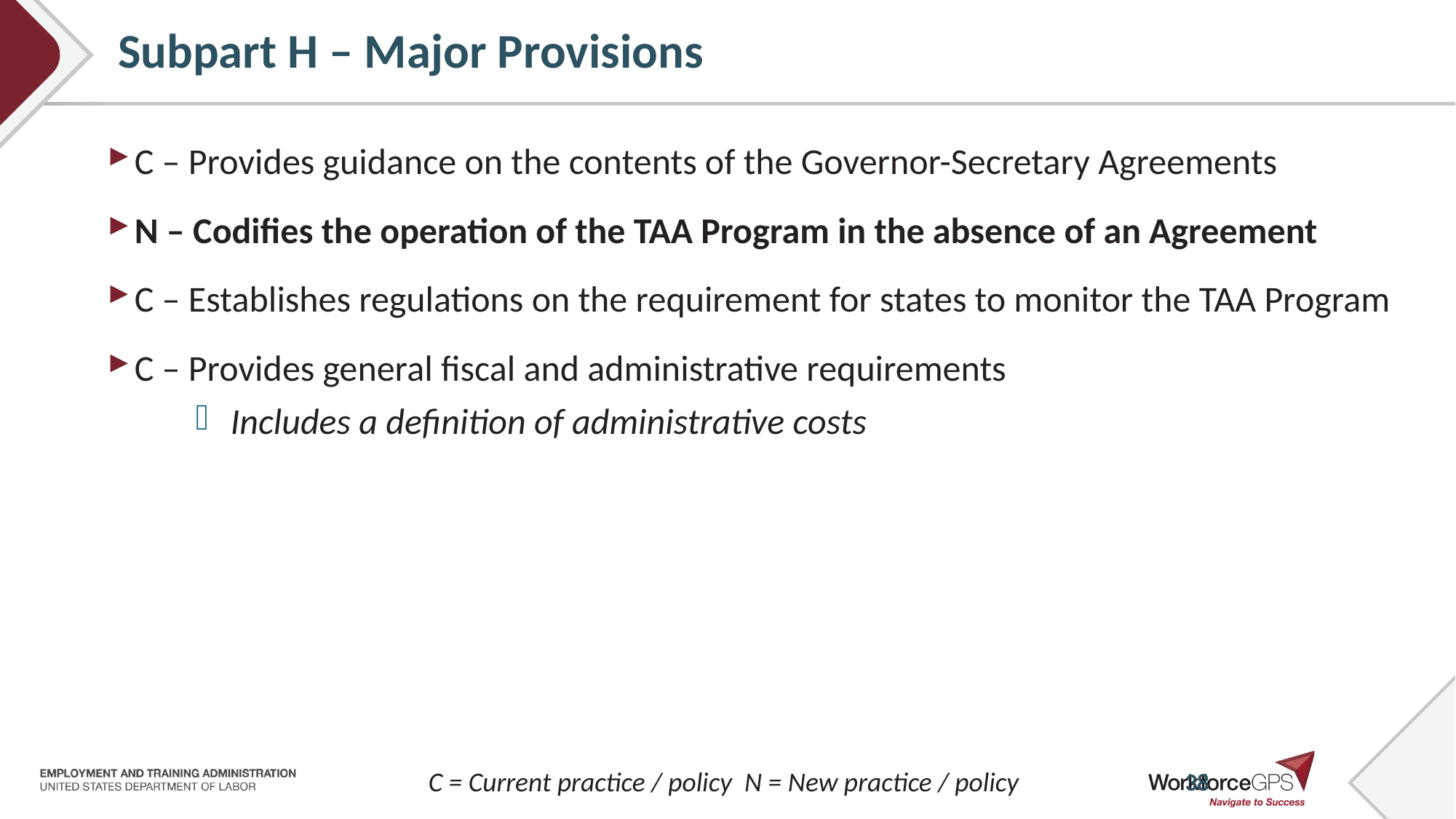

# Subpart H – Major Provisions
C – Provides guidance on the contents of the Governor-Secretary Agreements
N – Codifies the operation of the TAA Program in the absence of an Agreement
C – Establishes regulations on the requirement for states to monitor the TAA Program
C – Provides general fiscal and administrative requirements
Includes a definition of administrative costs

C = Current practice / policy  N = New practice / policy
38